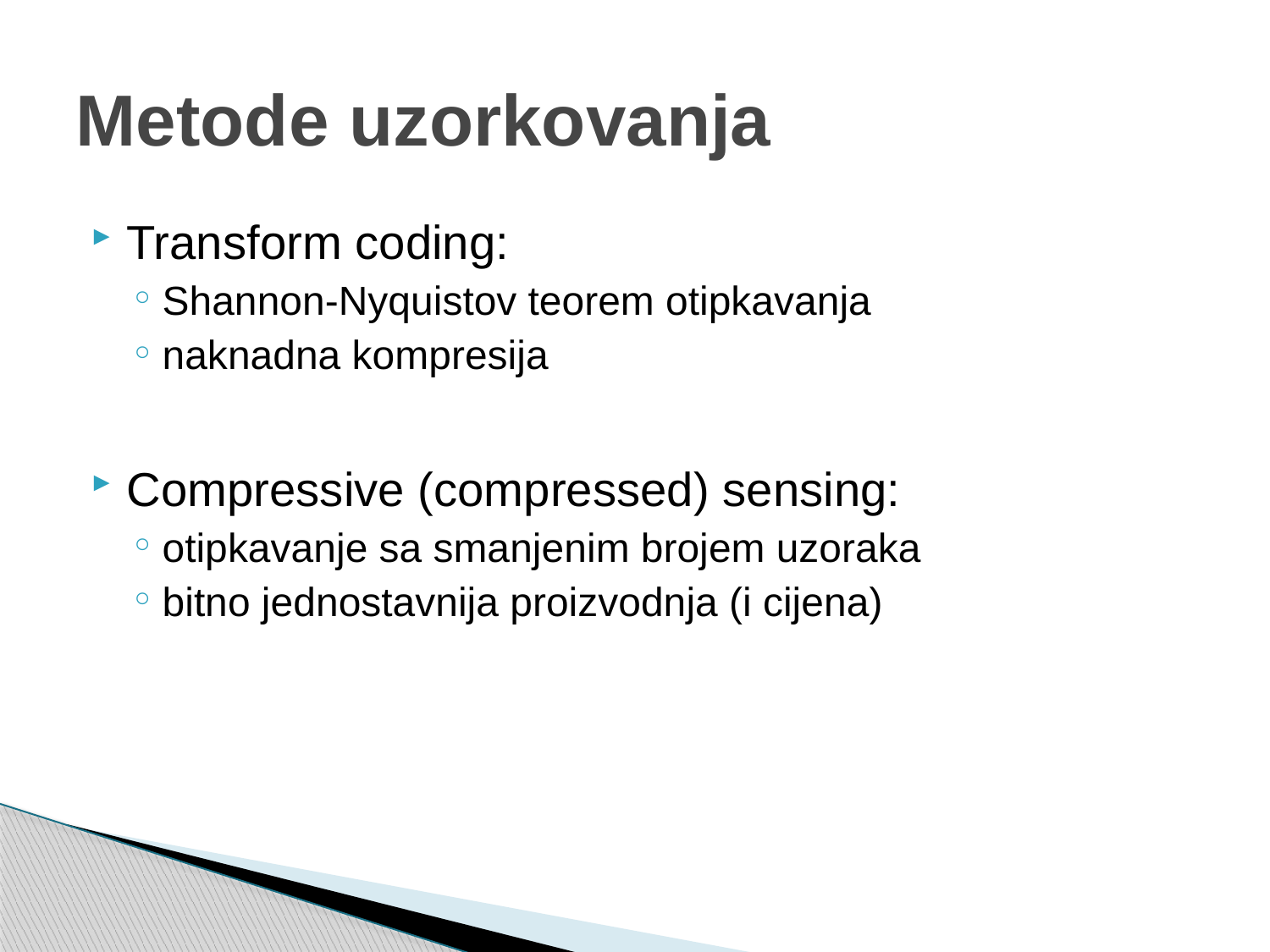

# Metode uzorkovanja
Transform coding:
Shannon-Nyquistov teorem otipkavanja
naknadna kompresija

Compressive (compressed) sensing:
otipkavanje sa smanjenim brojem uzoraka
bitno jednostavnija proizvodnja (i cijena)